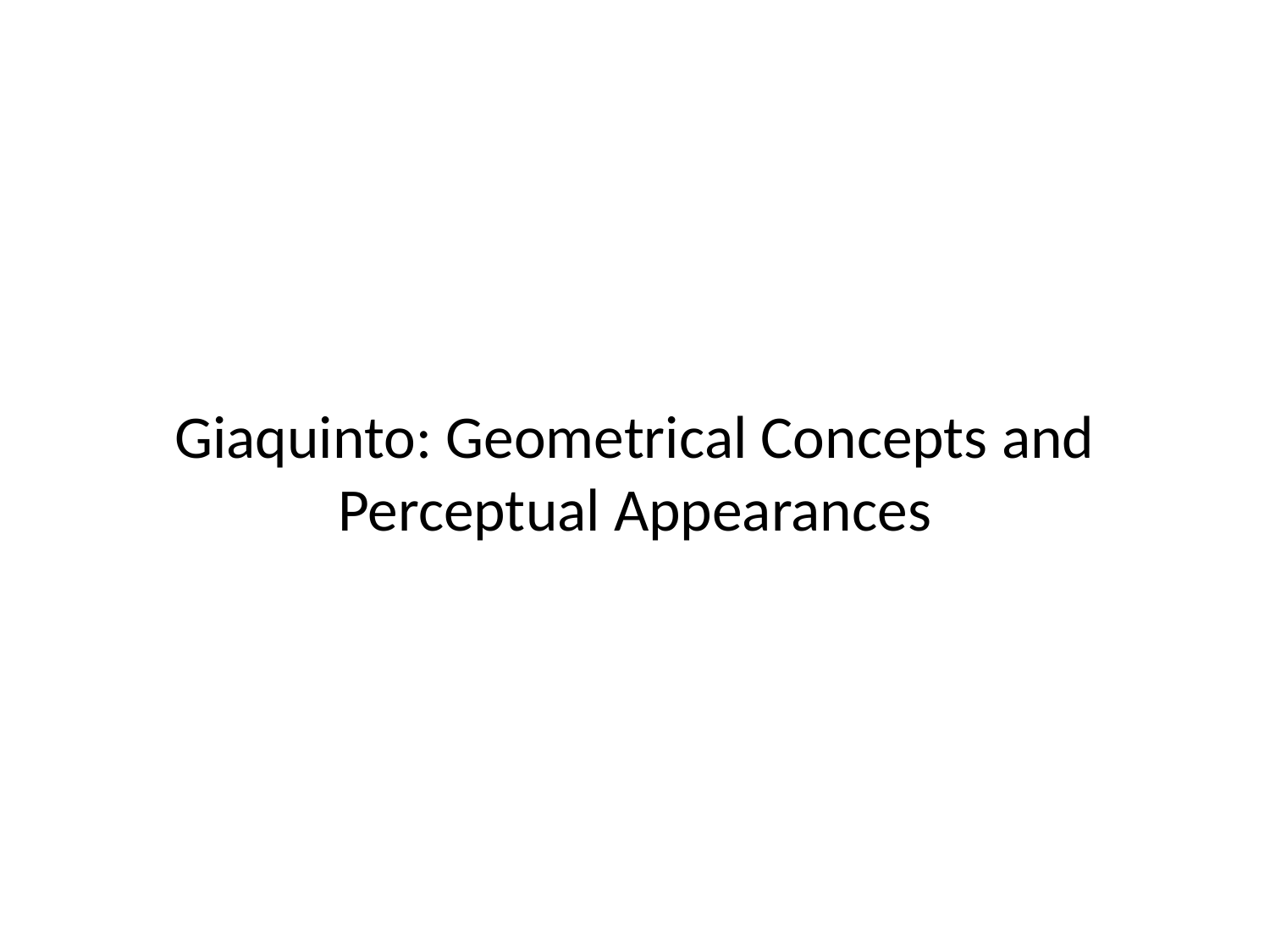

# Giaquinto: Geometrical Concepts and Perceptual Appearances